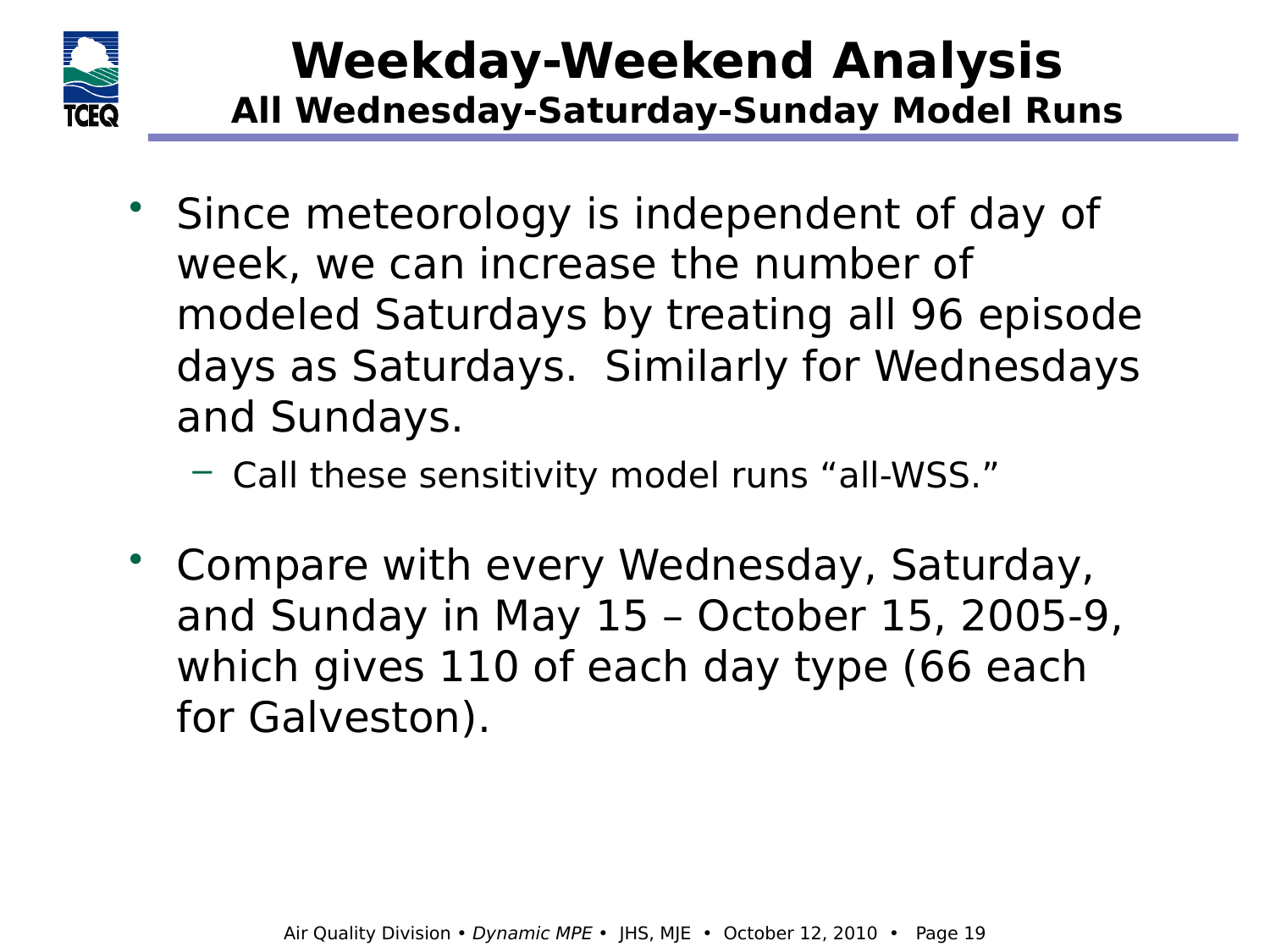

# Weekday-Weekend Analysis All Wednesday-Saturday-Sunday Model Runs
Since meteorology is independent of day of week, we can increase the number of modeled Saturdays by treating all 96 episode days as Saturdays.  Similarly for Wednesdays and Sundays.
Call these sensitivity model runs “all-WSS.”

Compare with every Wednesday, Saturday, and Sunday in May 15 – October 15, 2005-9, which gives 110 of each day type (66 each for Galveston).